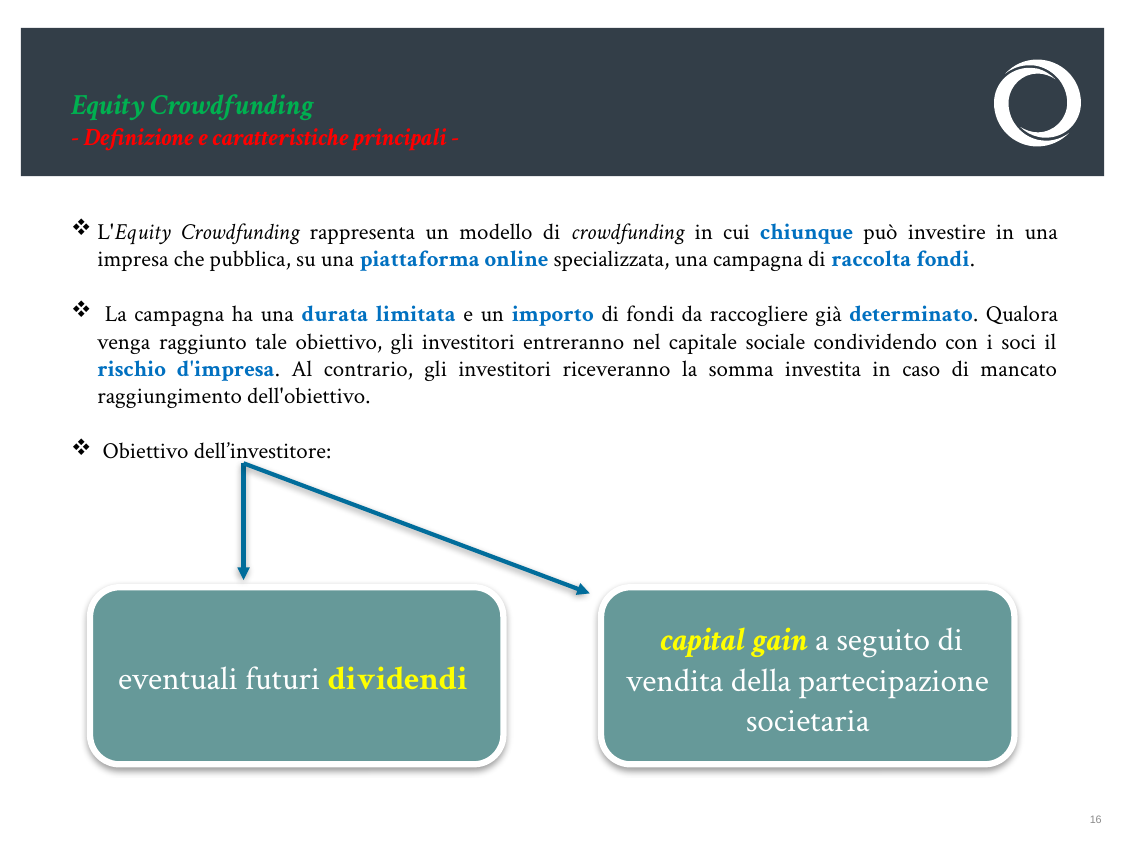

# Equity Crowdfunding - Definizione e caratteristiche principali -
L'Equity Crowdfunding rappresenta un modello di crowdfunding in cui chiunque può investire in una impresa che pubblica, su una piattaforma online specializzata, una campagna di raccolta fondi.

 La campagna ha una durata limitata e un importo di fondi da raccogliere già determinato. Qualora venga raggiunto tale obiettivo, gli investitori entreranno nel capitale sociale condividendo con i soci il rischio d'impresa. Al contrario, gli investitori riceveranno la somma investita in caso di mancato raggiungimento dell'obiettivo.

 Obiettivo dell’investitore:
eventuali futuri dividendi
 capital gain a seguito di vendita della partecipazione societaria
16